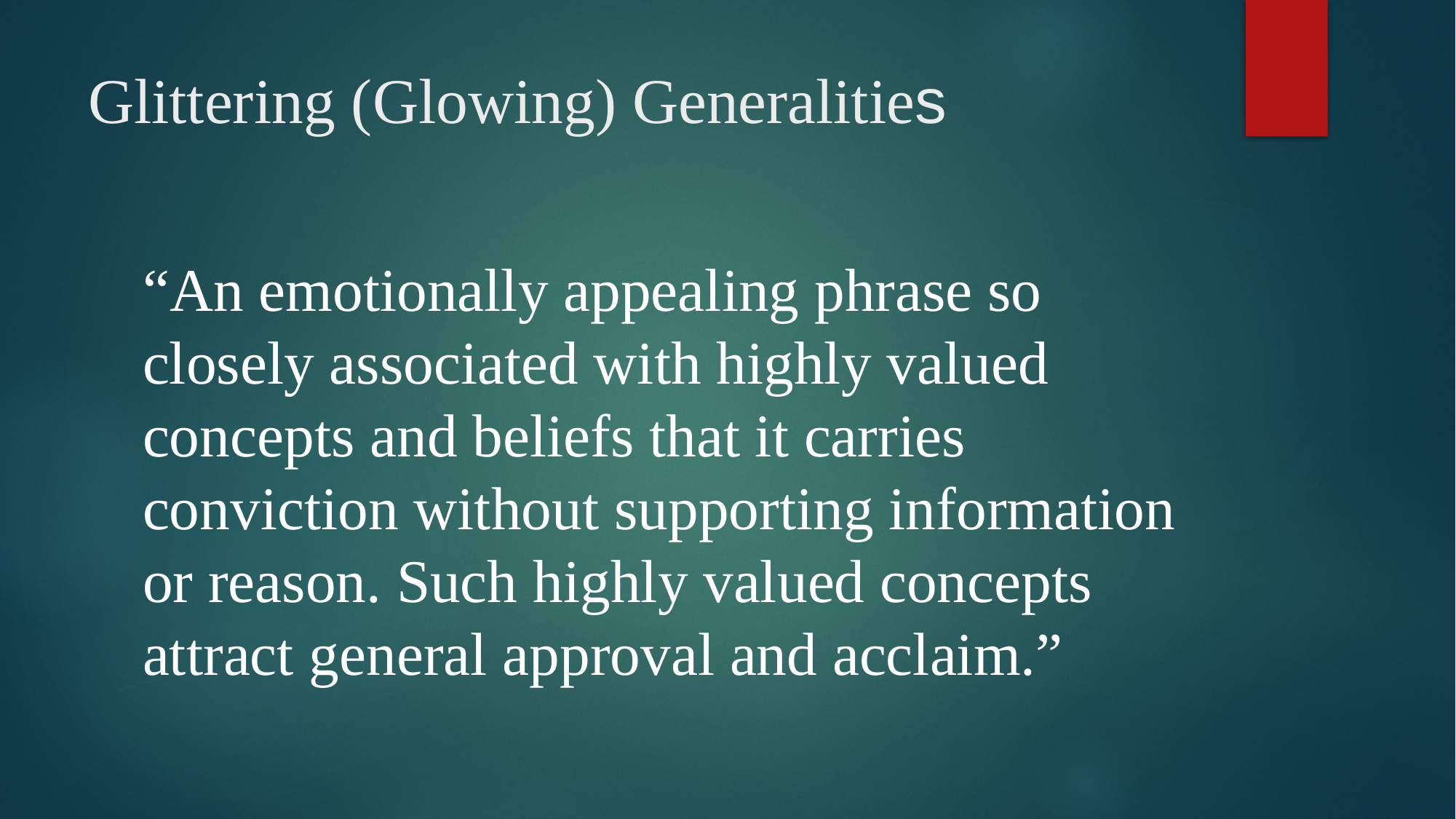

# Glittering (Glowing) Generalities
“An emotionally appealing phrase so closely associated with highly valued concepts and beliefs that it carries conviction without supporting information or reason. Such highly valued concepts attract general approval and acclaim.”